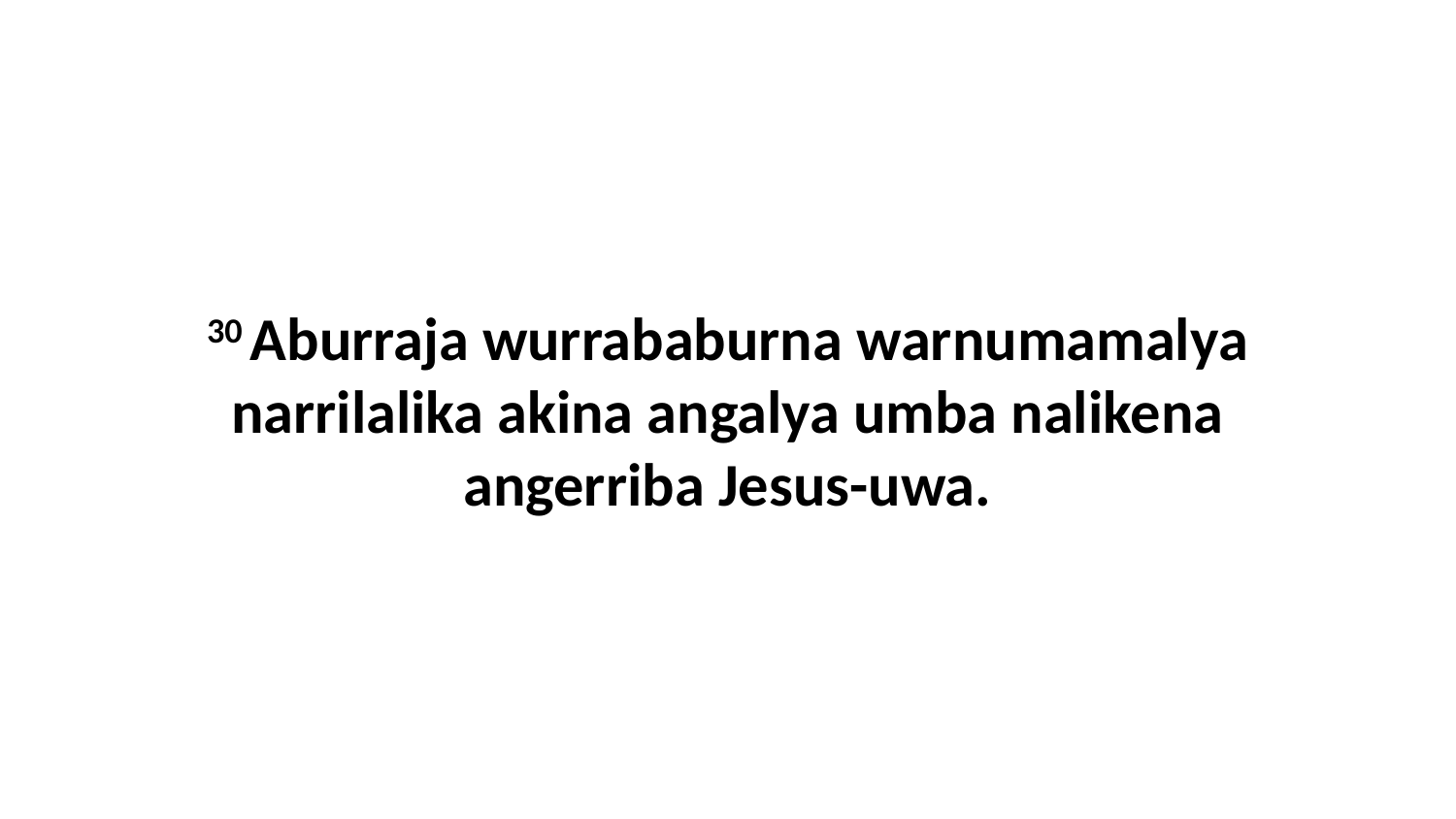

30 Aburraja wurrababurna warnumamalya narrilalika akina angalya umba nalikena angerriba Jesus-uwa.